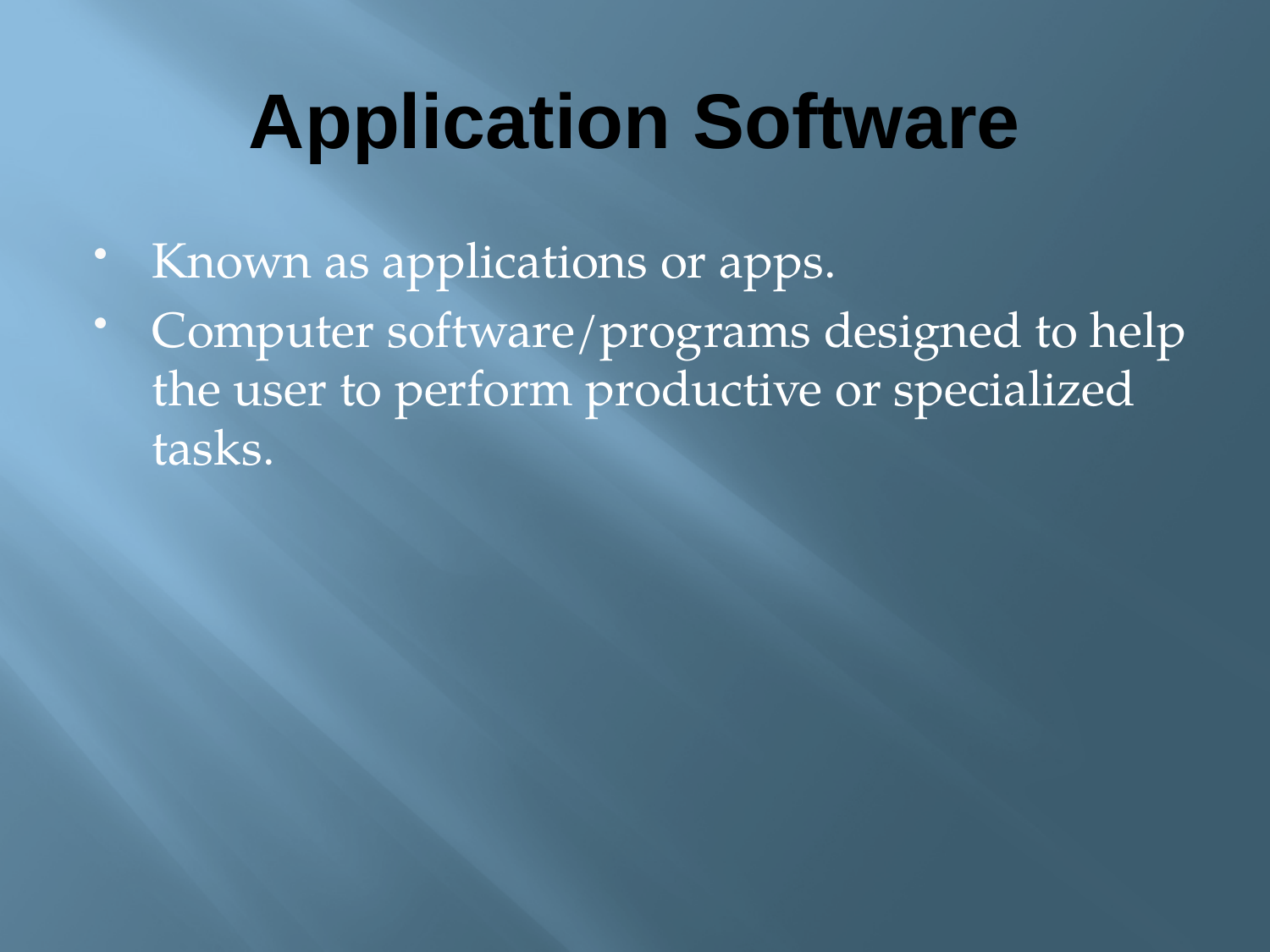

# Application Software
Known as applications or apps.
Computer software/programs designed to help the user to perform productive or specialized tasks.